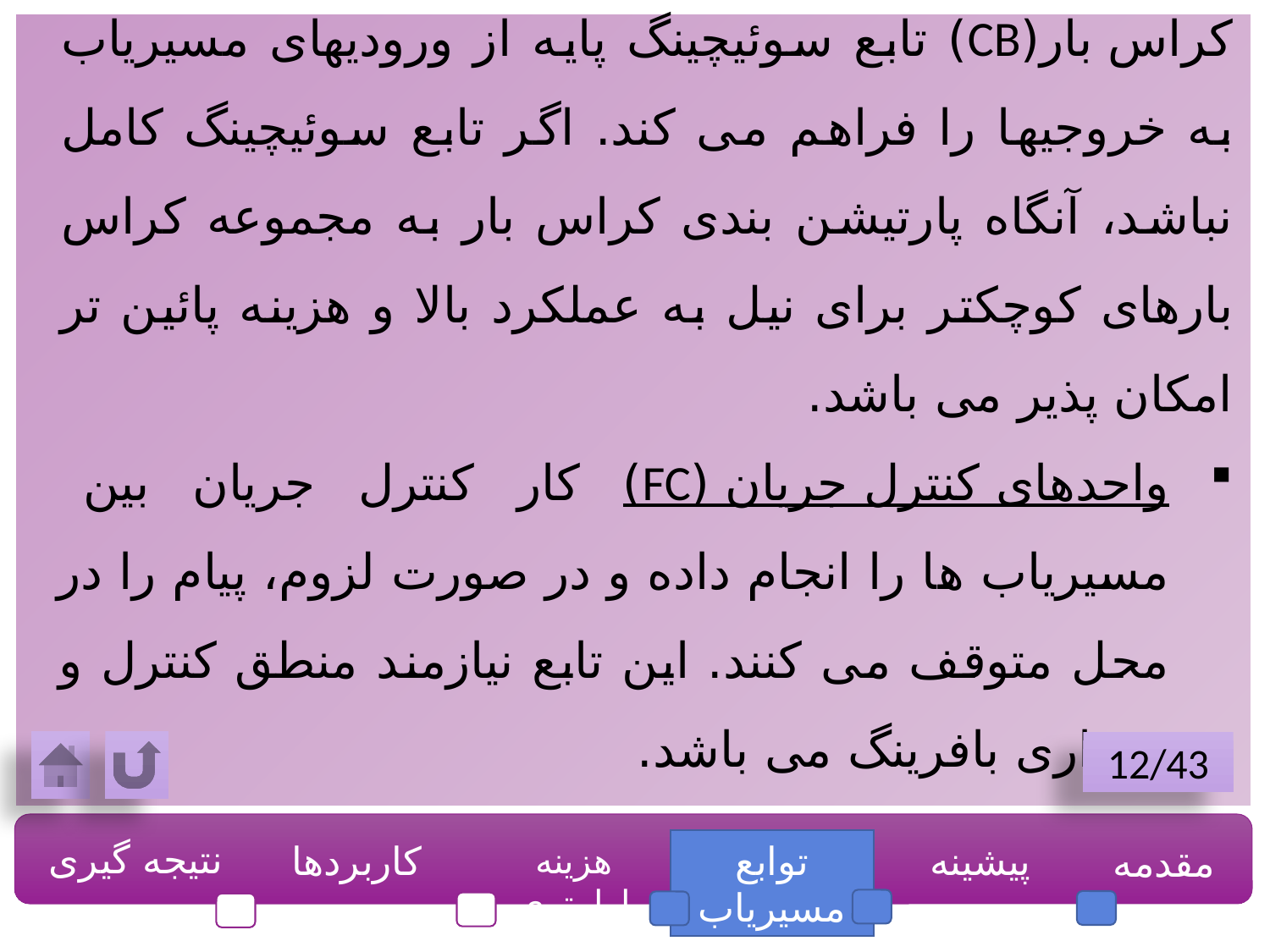

کراس بار(CB) تابع سوئیچینگ پایه از ورودیهای مسیریاب به خروجیها را فراهم می کند. اگر تابع سوئیچینگ کامل نباشد، آنگاه پارتیشن بندی کراس بار به مجموعه کراس بارهای کوچکتر برای نیل به عملکرد بالا و هزینه پائین تر امکان پذیر می باشد.
واحدهای کنترل جریان (FC) کار کنترل جریان بین مسیریاب ها را انجام داده و در صورت لزوم، پیام را در محل متوقف می کنند. این تابع نیازمند منطق کنترل و مقداری بافرینگ می باشد.

12/43

نتیجه گیری
کاربردها
توابع مسیریاب
پیشینه
مقدمه
هزینه پارامتری